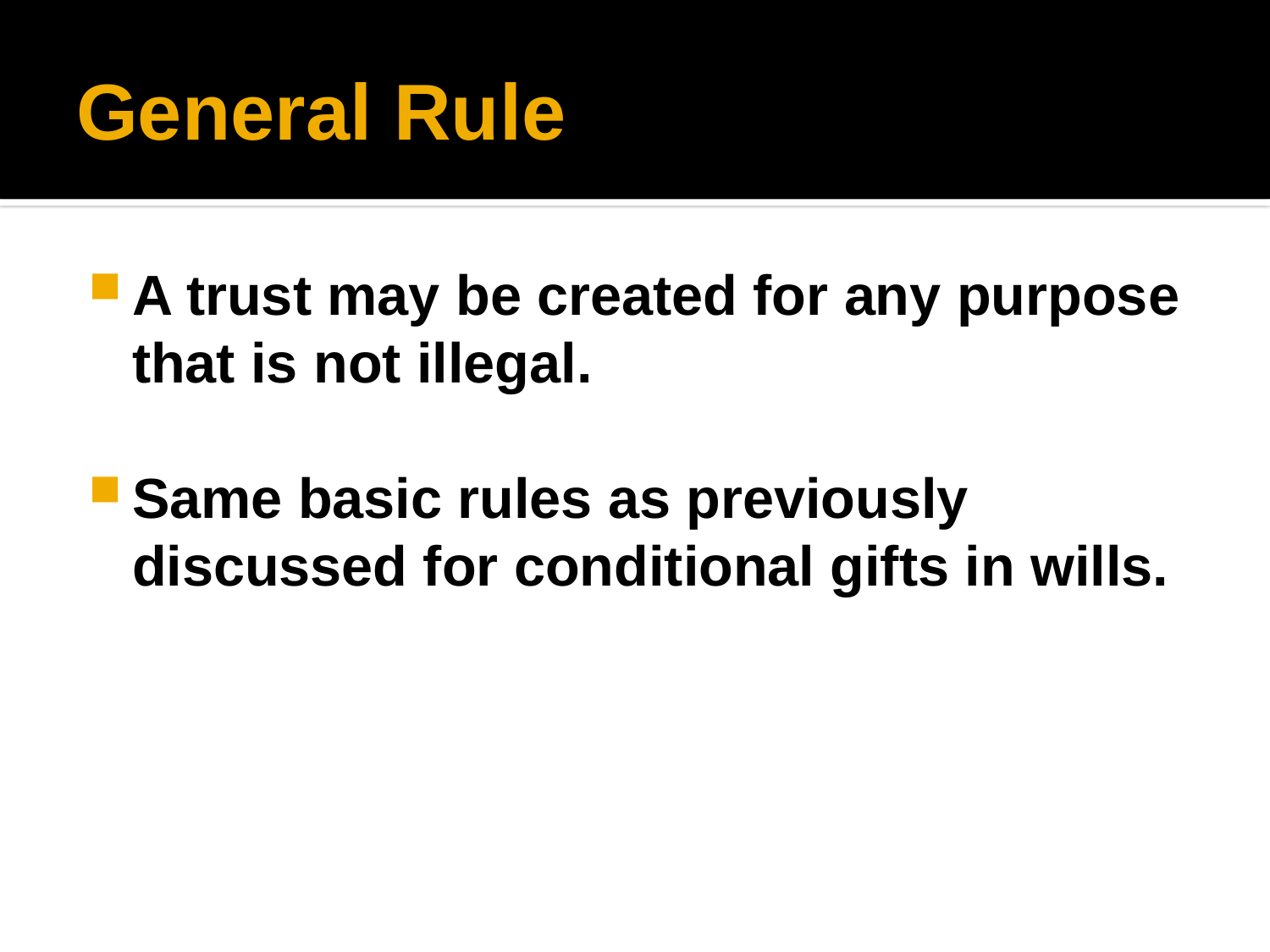

# General Rule
A trust may be created for any purpose that is not illegal.

Same basic rules as previously discussed for conditional gifts in wills.